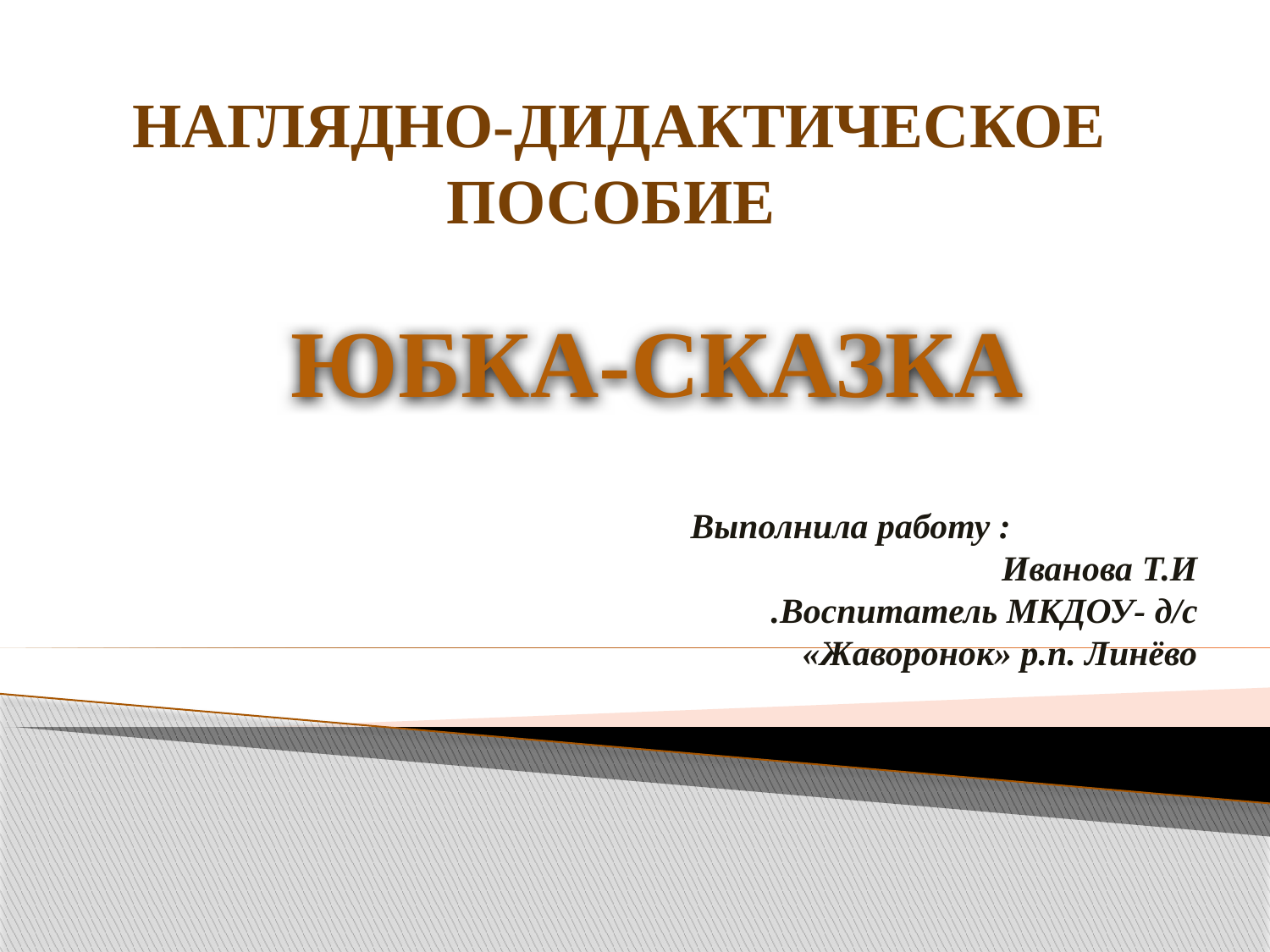

# Наглядно-дидактическое пособие
ЮБКА-СКАЗКА

 Выполнила работу :                      Иванова Т.И
.Воспитатель МКДОУ- д/с «Жаворонок» р.п. Линёво